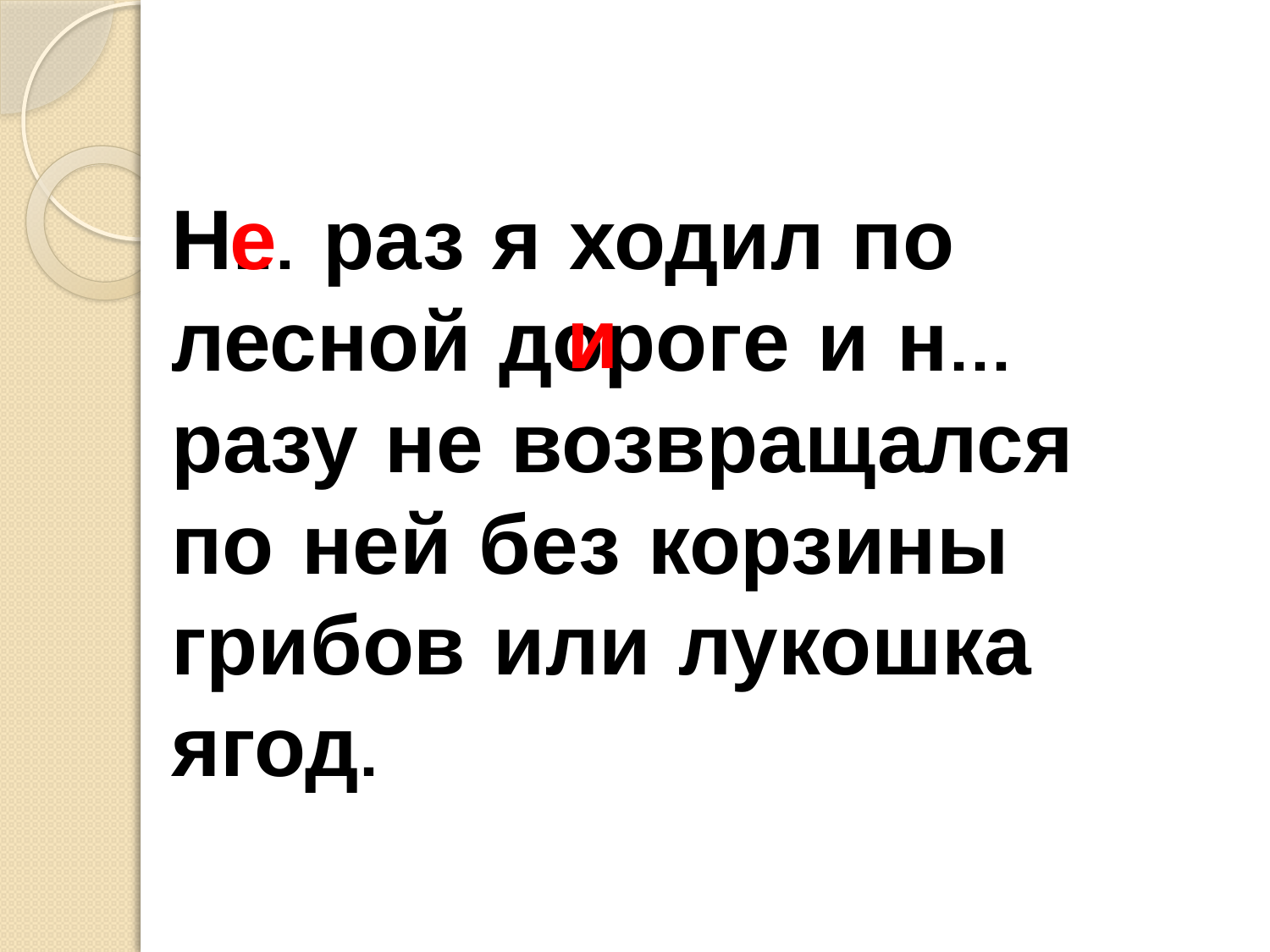

Н… раз я ходил по лесной дороге и н… разу не возвращался по ней без корзины грибов или лукошка ягод.
е
и